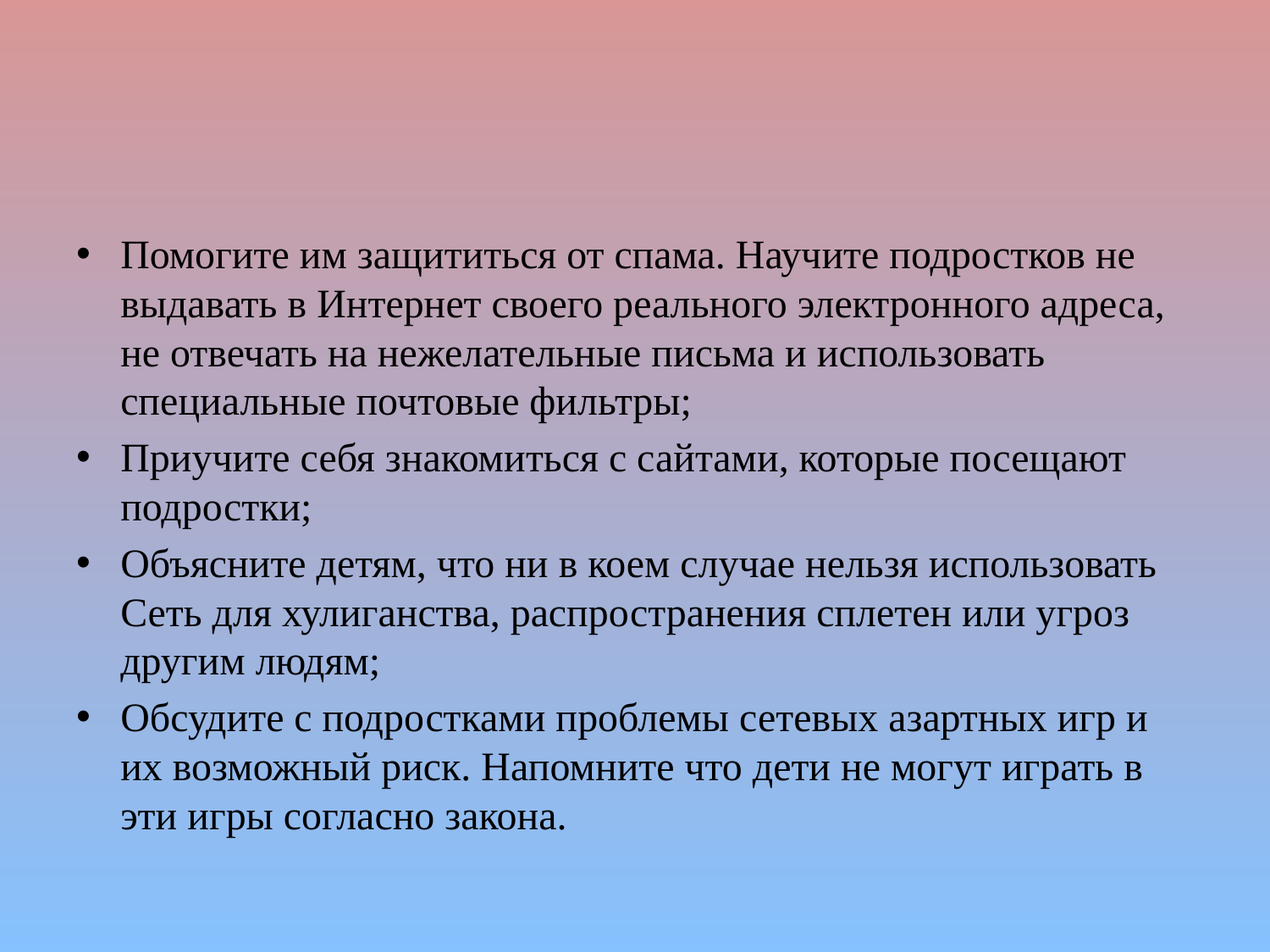

#
Помогите им защититься от спама. Научите подростков не выдавать в Интернет своего реального электронного адреса, не отвечать на нежелательные письма и использовать специальные почтовые фильтры;
Приучите себя знакомиться с сайтами, которые посещают подростки;
Объясните детям, что ни в коем случае нельзя использовать Сеть для хулиганства, распространения сплетен или угроз другим людям;
Обсудите с подростками проблемы сетевых азартных игр и их возможный риск. Напомните что дети не могут играть в эти игры согласно закона.